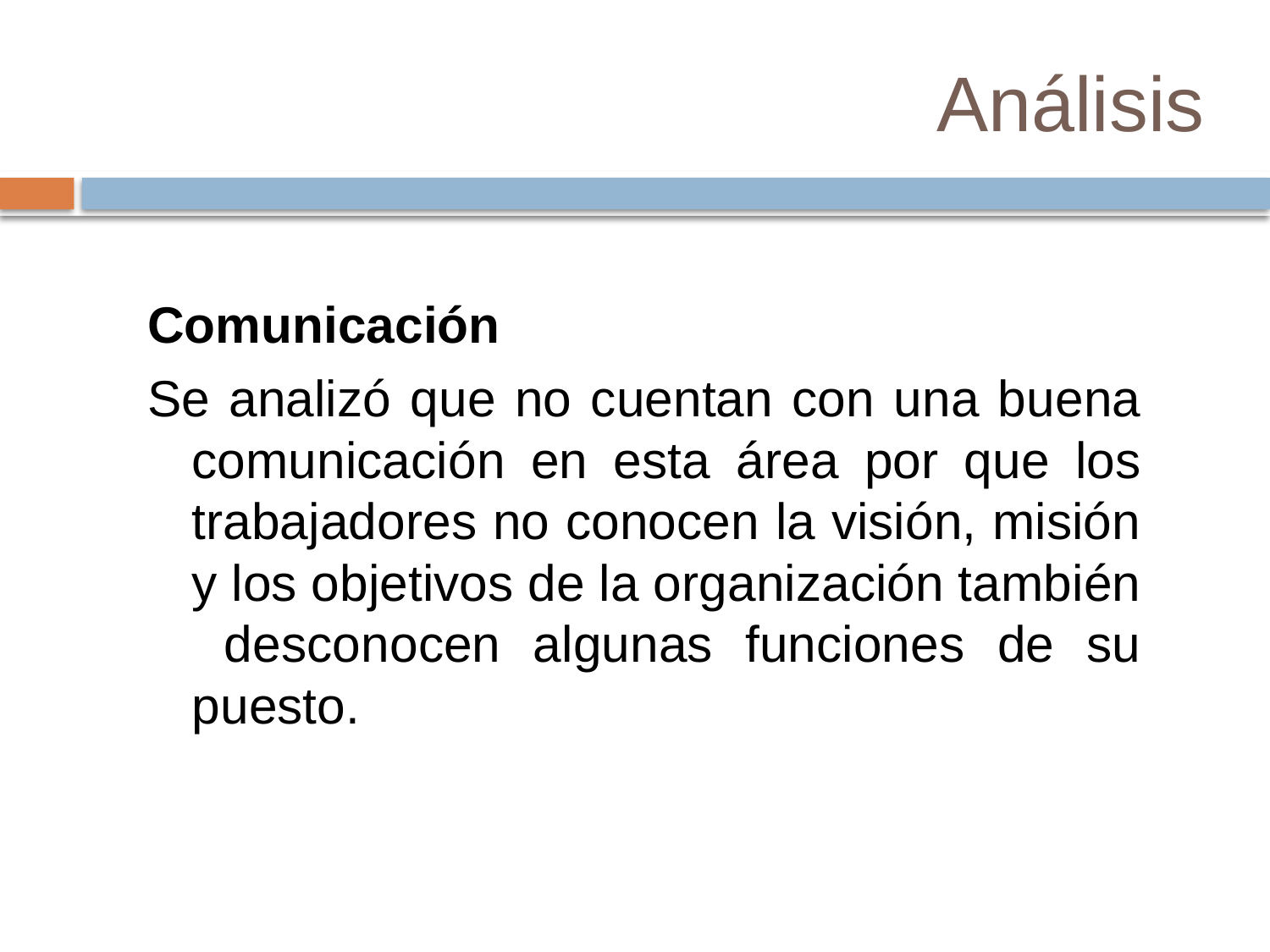

# Análisis
Comunicación
Se analizó que no cuentan con una buena comunicación en esta área por que los trabajadores no conocen la visión, misión y los objetivos de la organización también  desconocen algunas funciones de su puesto.